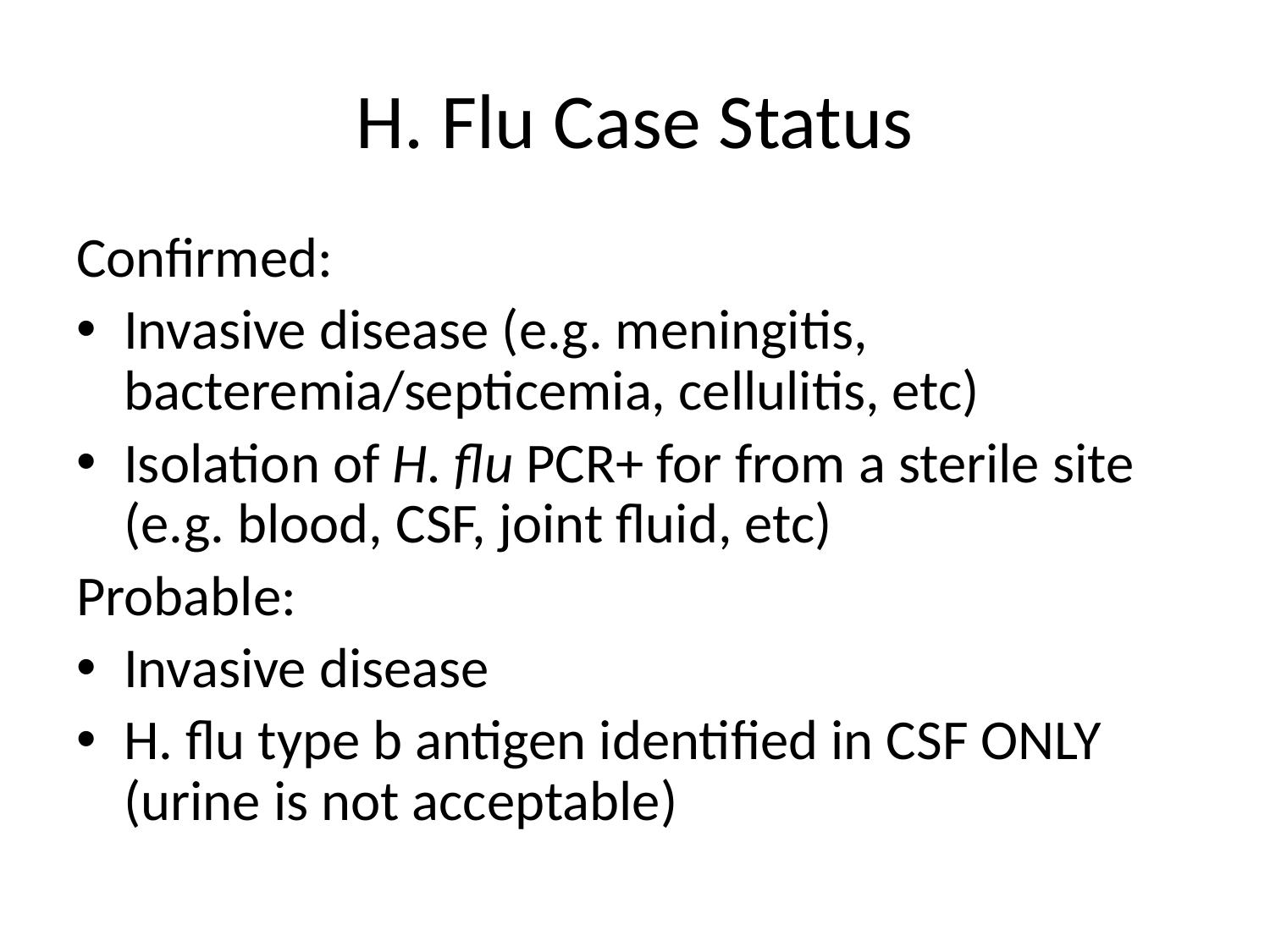

# H. Flu Case Status
Confirmed:
Invasive disease (e.g. meningitis, bacteremia/septicemia, cellulitis, etc)
Isolation of H. flu PCR+ for from a sterile site (e.g. blood, CSF, joint fluid, etc)
Probable:
Invasive disease
H. flu type b antigen identified in CSF ONLY (urine is not acceptable)